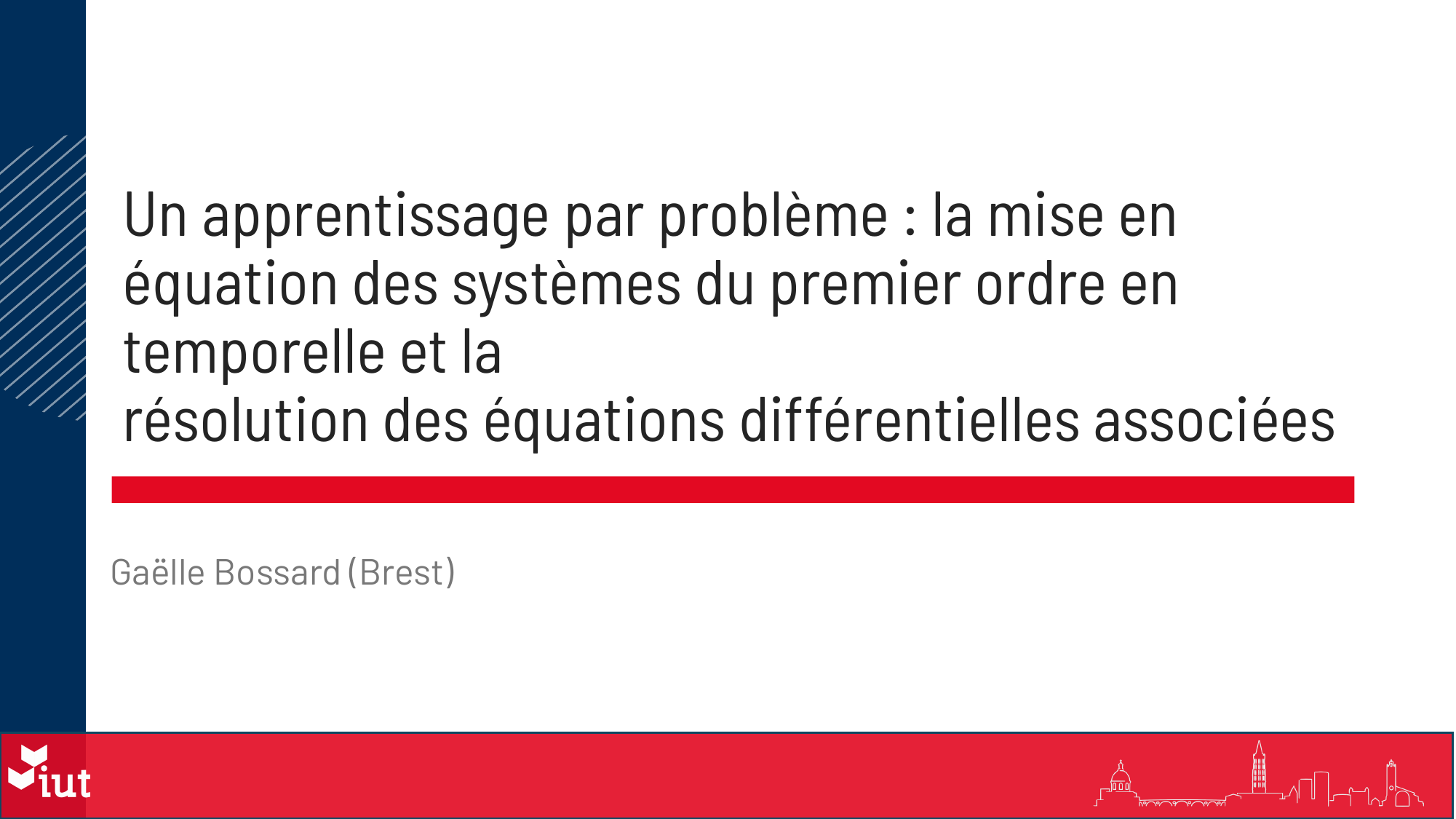

# Un apprentissage par problème : la mise en équation des systèmes du premier ordre en temporelle et la résolution des équations différentielles associées
Gaëlle Bossard (Brest)